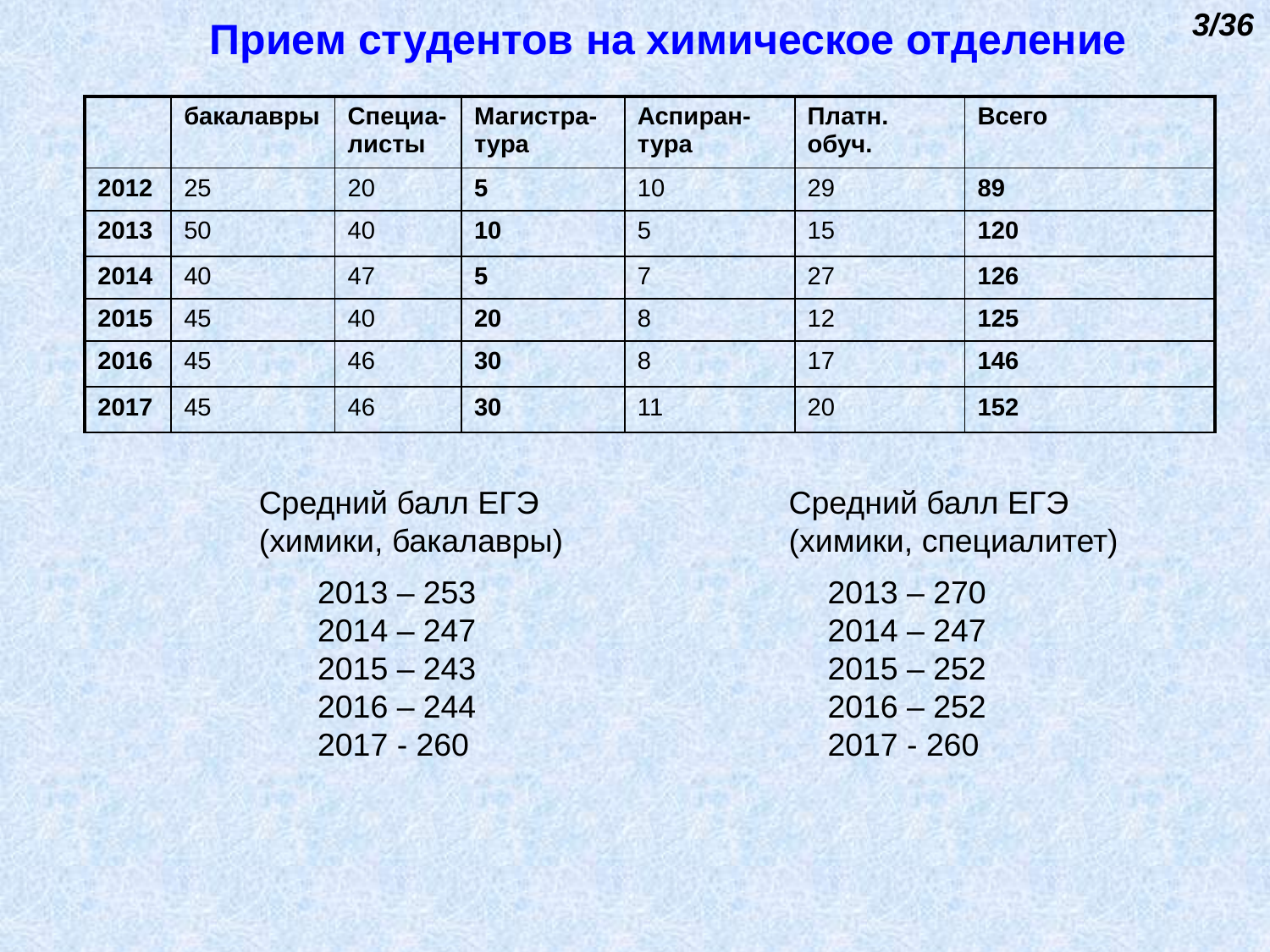

3/36
Прием студентов на химическое отделение
|  | бакалавры | Специа-листы | Магистра-тура | Аспиран-тура | Платн. обуч. | Всего |
| --- | --- | --- | --- | --- | --- | --- |
| 2012 | 25 | 20 | 5 | 10 | 29 | 89 |
| 2013 | 50 | 40 | 10 | 5 | 15 | 120 |
| 2014 | 40 | 47 | 5 | 7 | 27 | 126 |
| 2015 | 45 | 40 | 20 | 8 | 12 | 125 |
| 2016 | 45 | 46 | 30 | 8 | 17 | 146 |
| 2017 | 45 | 46 | 30 | 11 | 20 | 152 |
Средний балл ЕГЭ
(химики, бакалавры)
Средний балл ЕГЭ
(химики, специалитет)
2013 – 253
2014 – 247
2015 – 243
2016 – 244
2017 - 260
2013 – 270
2014 – 247
2015 – 252
2016 – 252
2017 - 260